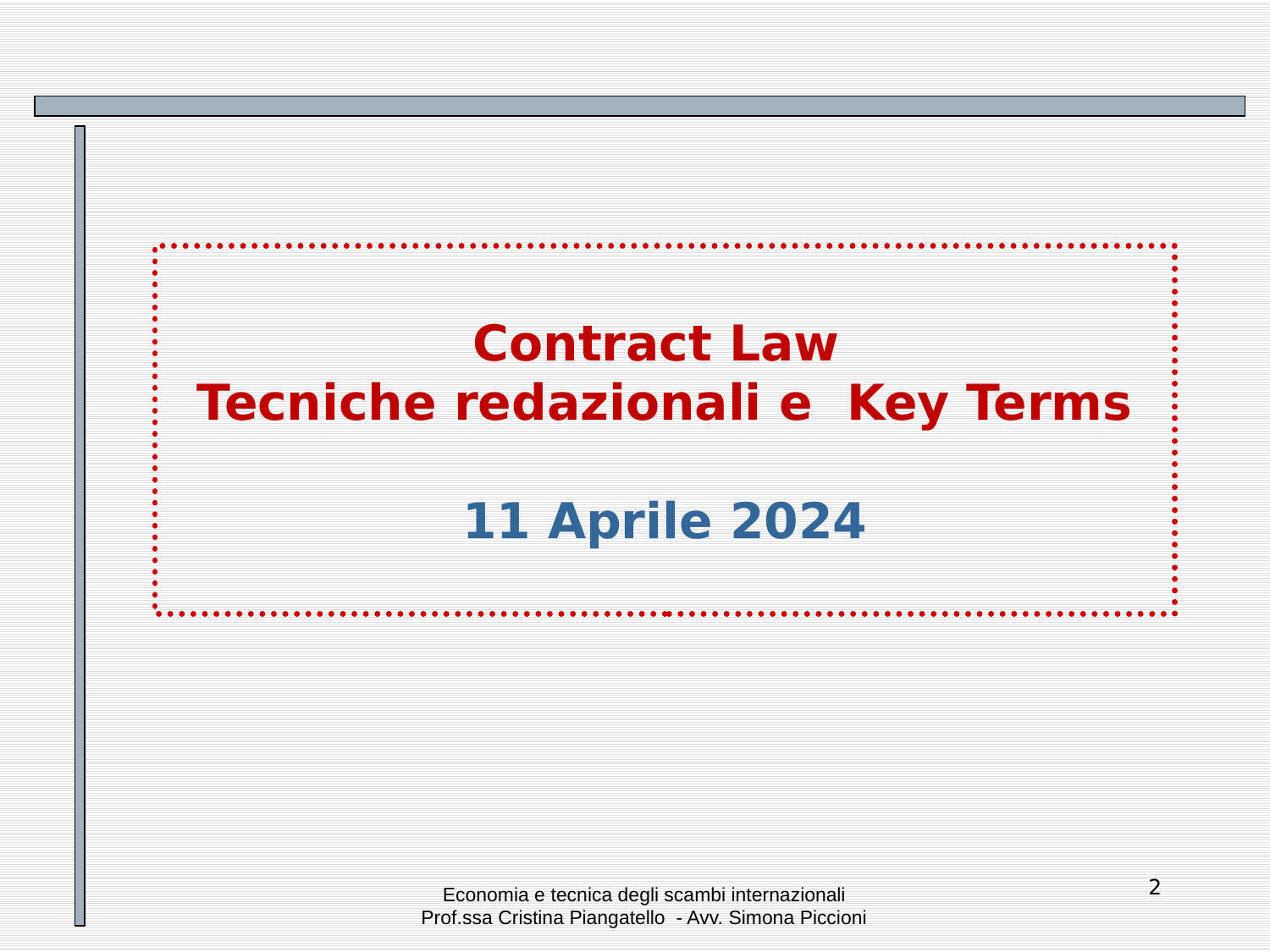

Contract Law
Tecniche redazionali e  Key Terms

11 Aprile 2024

2
Economia e tecnica degli scambi internazionali
Prof.ssa Cristina Piangatello  - Avv. Simona Piccioni